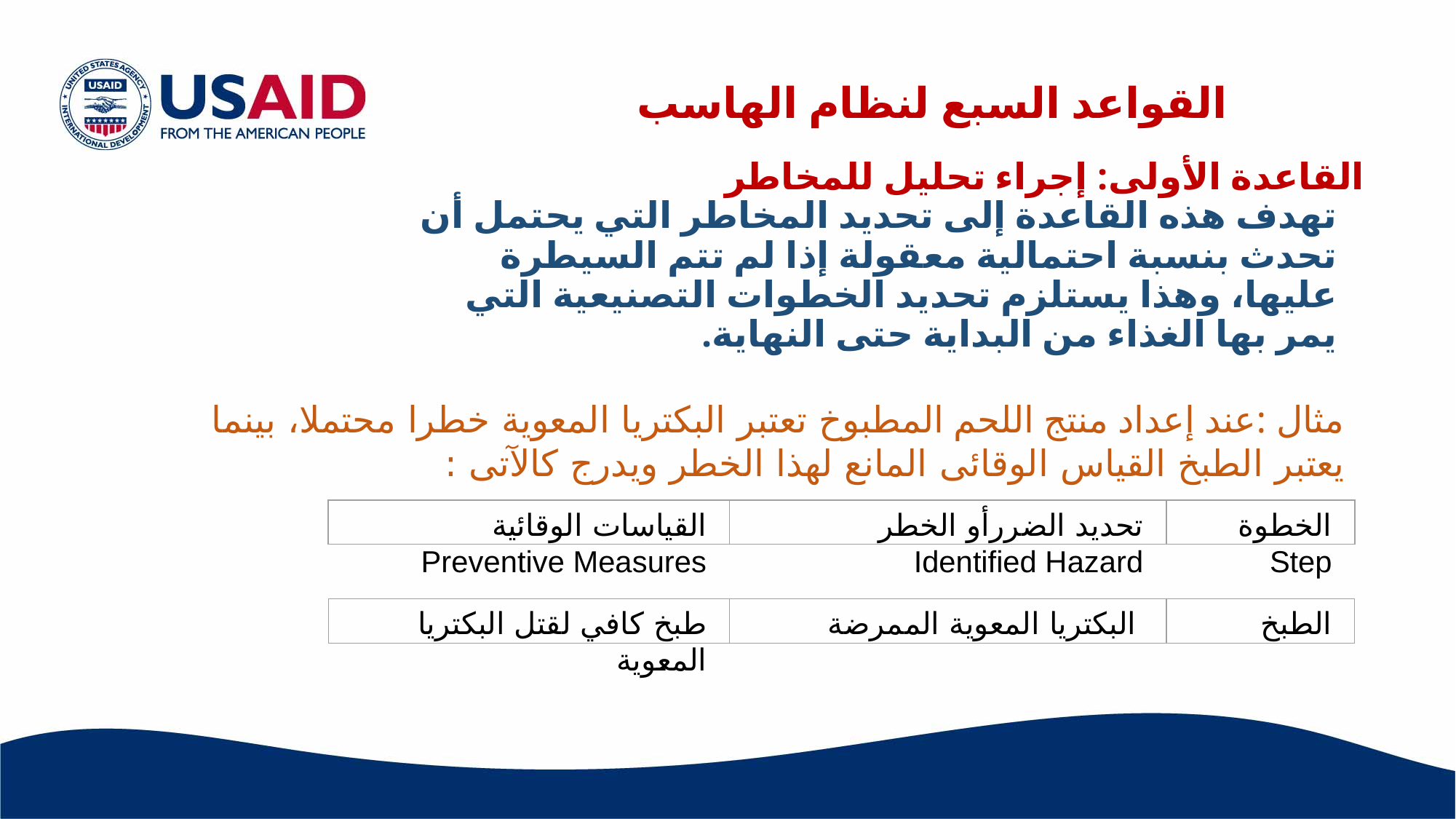

# القواعد السبع لنظام الهاسب
القاعدة الأولى: إجراء تحليل للمخاطر
تهدف هذه القاعدة إلى تحديد المخاطر التي يحتمل أن تحدث بنسبة احتمالية معقولة إذا لم تتم السيطرة عليها، وهذا يستلزم تحديد الخطوات التصنيعية التي يمر بها الغذاء من البداية حتى النهاية.
مثال :عند إعداد منتج اللحم المطبوخ تعتبر البكتريا المعوية خطرا محتملا، بينما يعتبر الطبخ القياس الوقائى المانع لهذا الخطر ويدرج كالآتى :

القياسات الوقائية
Preventive Measures

تحديد الضررأو الخطر
Identified Hazard

الخطوة
Step

طبخ كافي لقتل البكتريا المعوية

البكتريا المعوية الممرضة

الطبخ